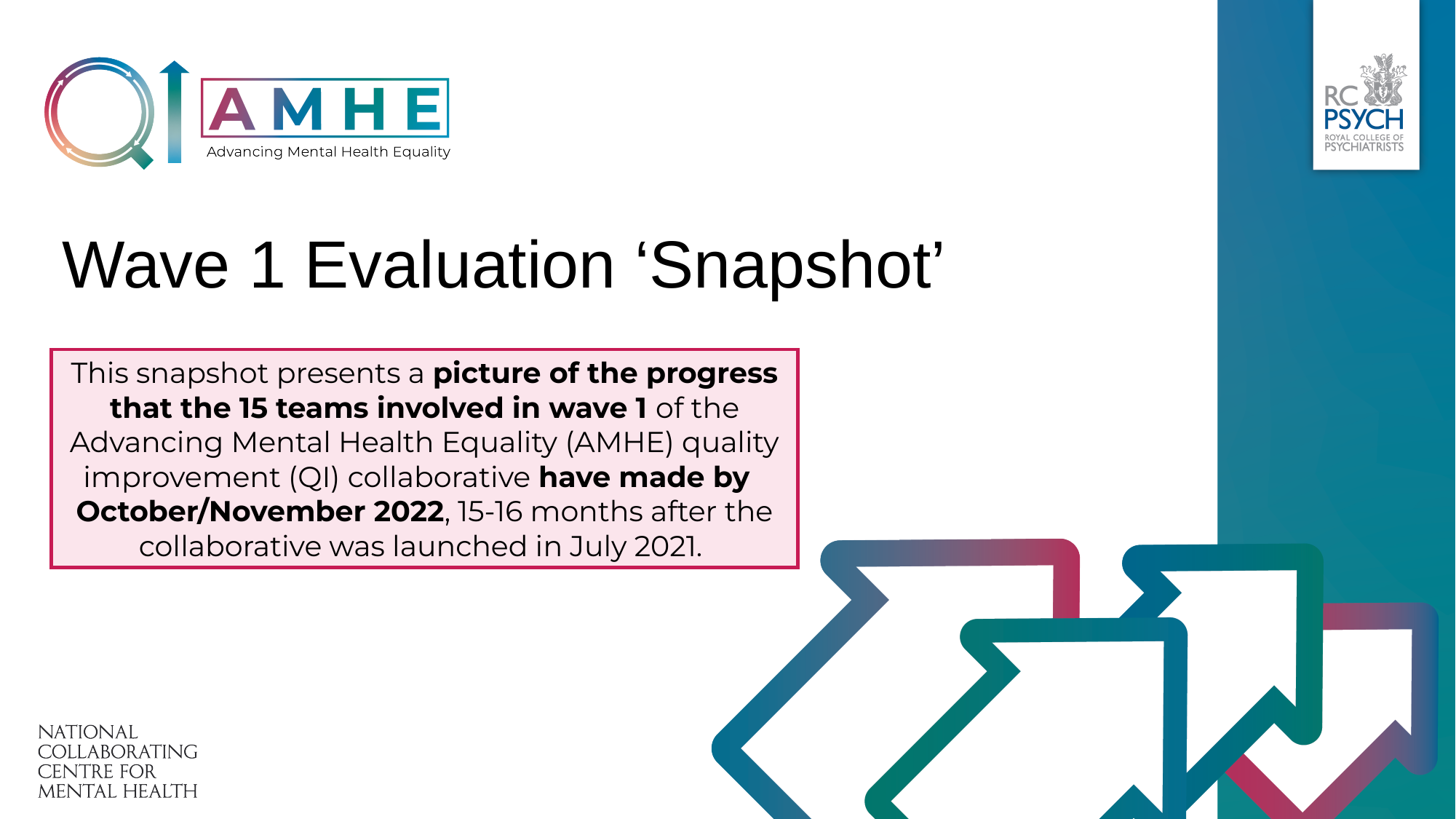

# Wave 1 Evaluation ‘Snapshot’
This snapshot presents a picture of the progress that the 15 teams involved in wave 1 of the Advancing Mental Health Equality (AMHE) quality improvement (QI) collaborative have made by   October/November 2022, 15-16 months after the collaborative was launched in July 2021.